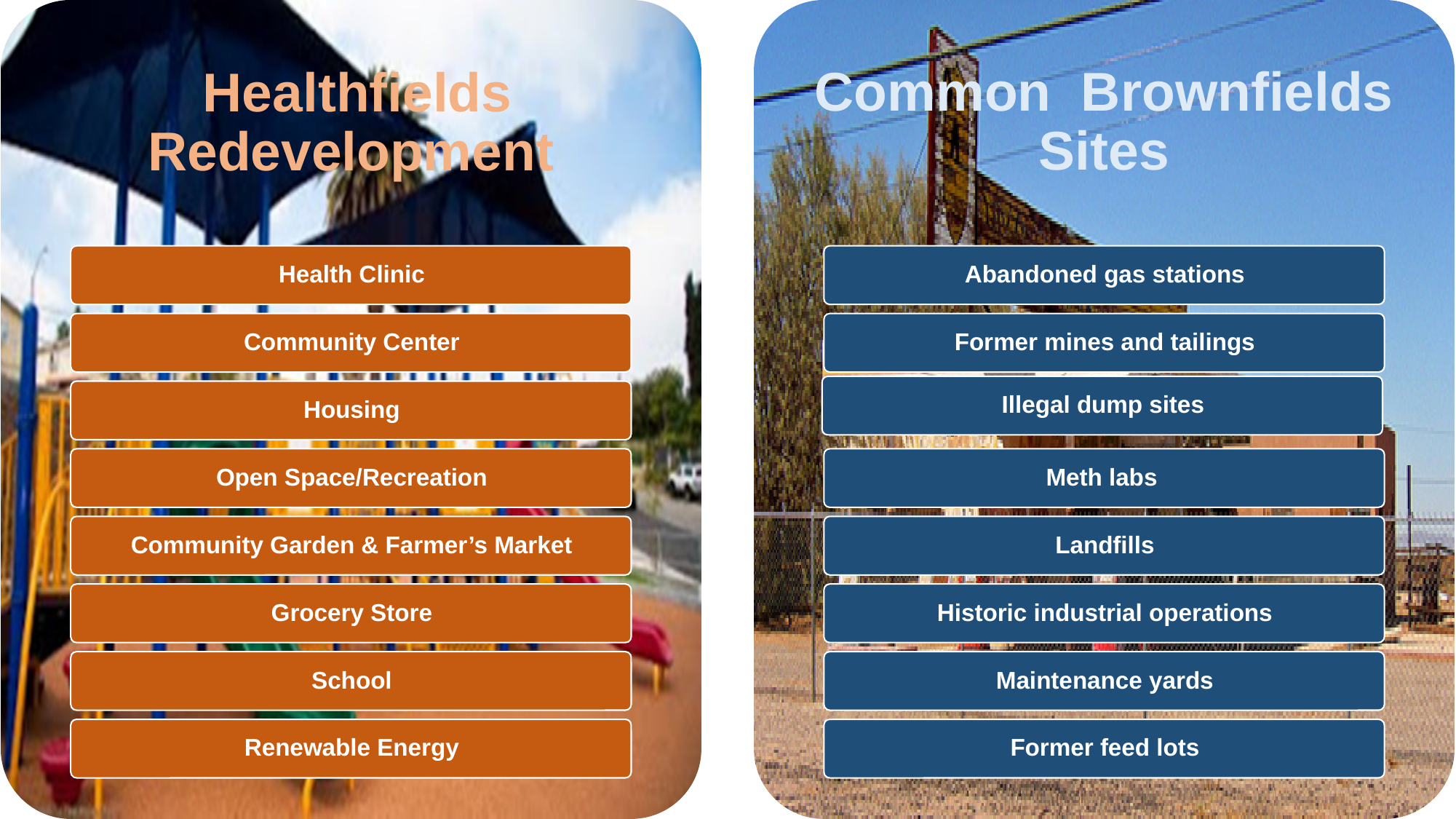

13
 Healthfields Redevelopment
Health Clinic
Community Center
Housing
Open Space/Recreation
Community Garden & Farmer’s Market
Grocery Store
School
Renewable Energy
Common  Brownfields Sites
Abandoned gas stations
Former mines and tailings
Illegal dump sites
Meth labs
Landfills
Historic industrial operations
Maintenance yards
Former feed lots